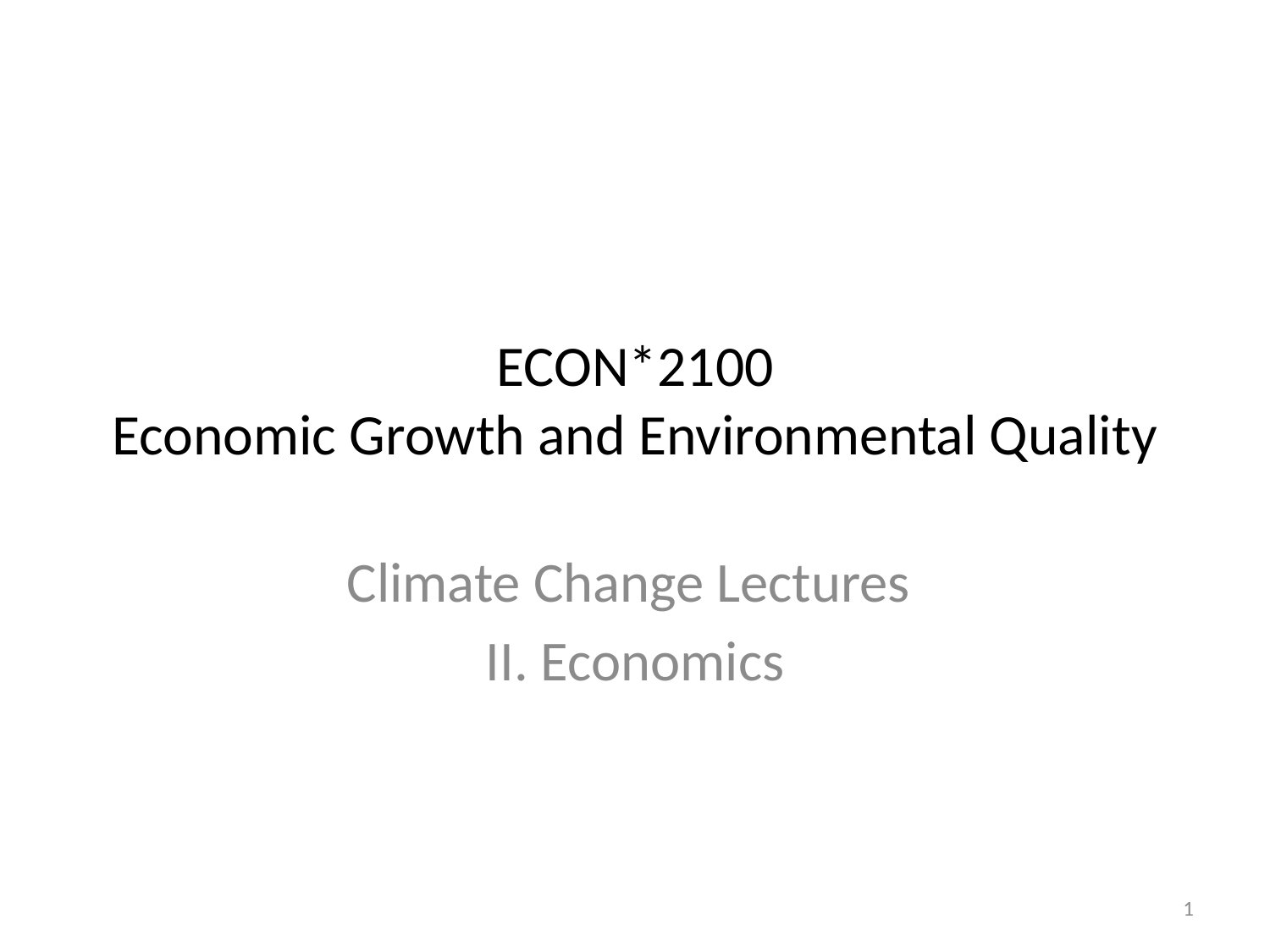

# ECON*2100 Economic Growth and Environmental Quality
Climate Change Lectures
II. Economics
1